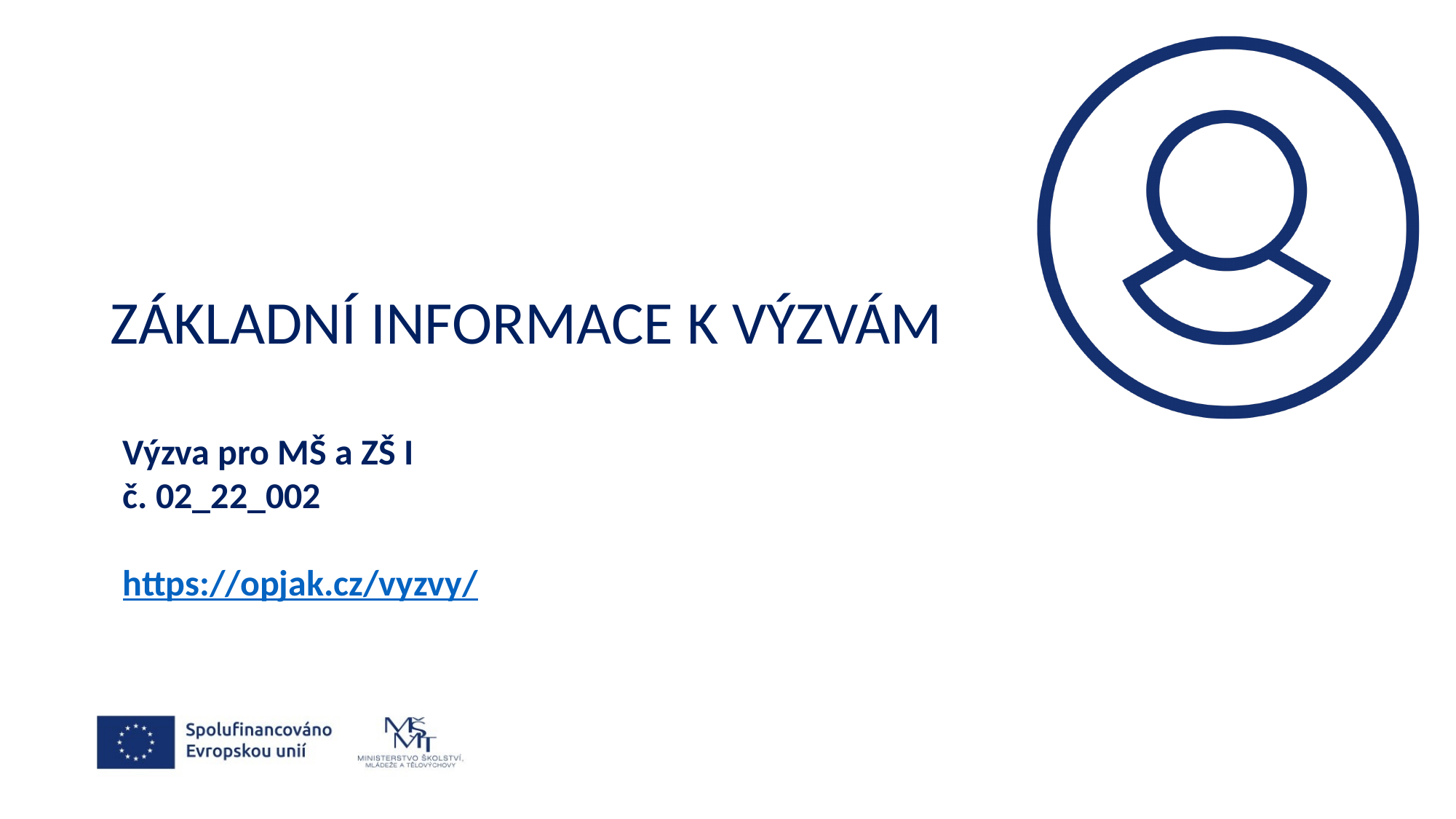

# Základní informace k výzvám
Výzva pro MŠ a ZŠ I
č. 02_22_002

https://opjak.cz/vyzvy/